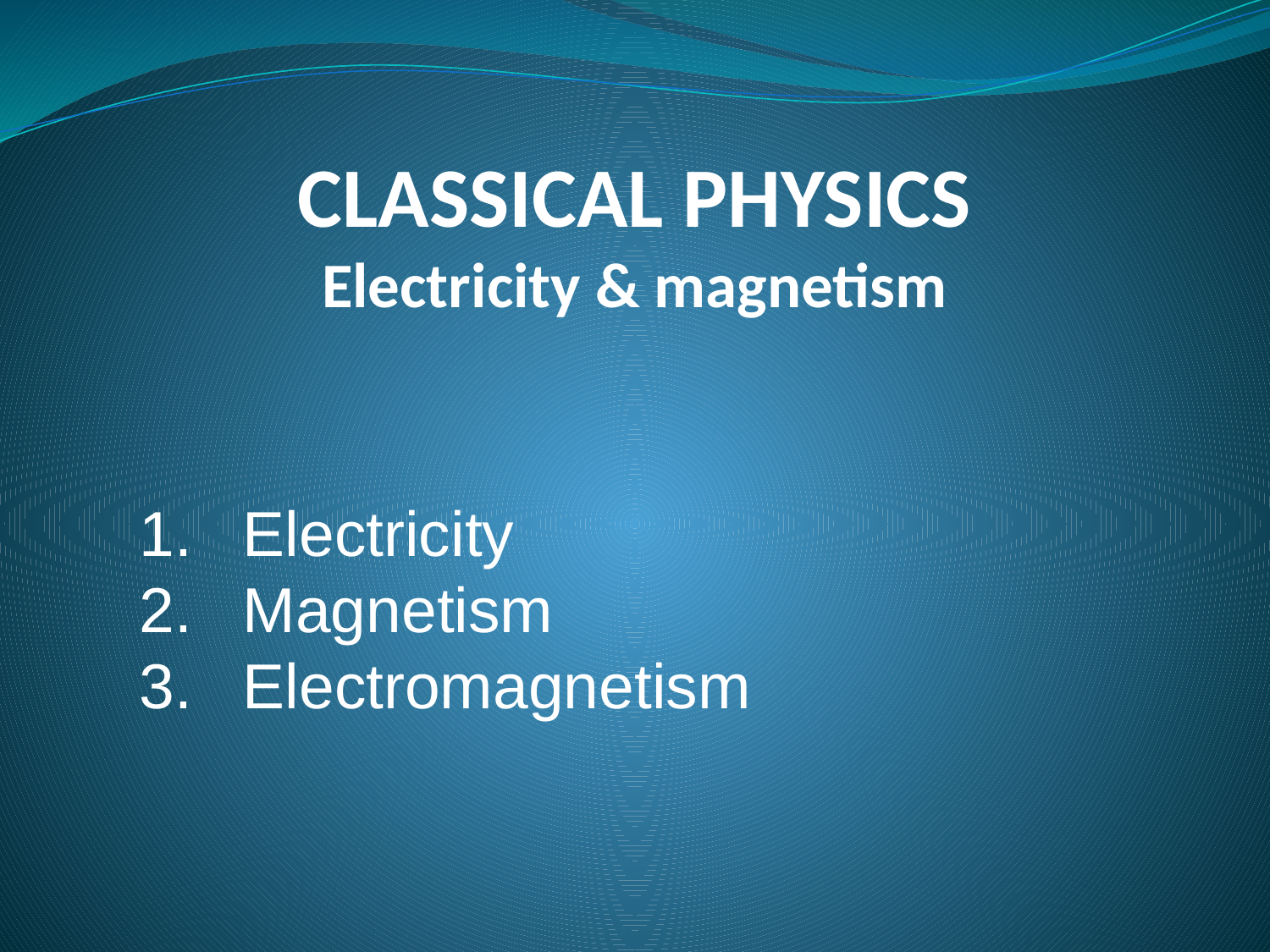

CLASSICAL PHYSICS
Electricity & magnetism

Electricity
Magnetism
3.	Electromagnetism